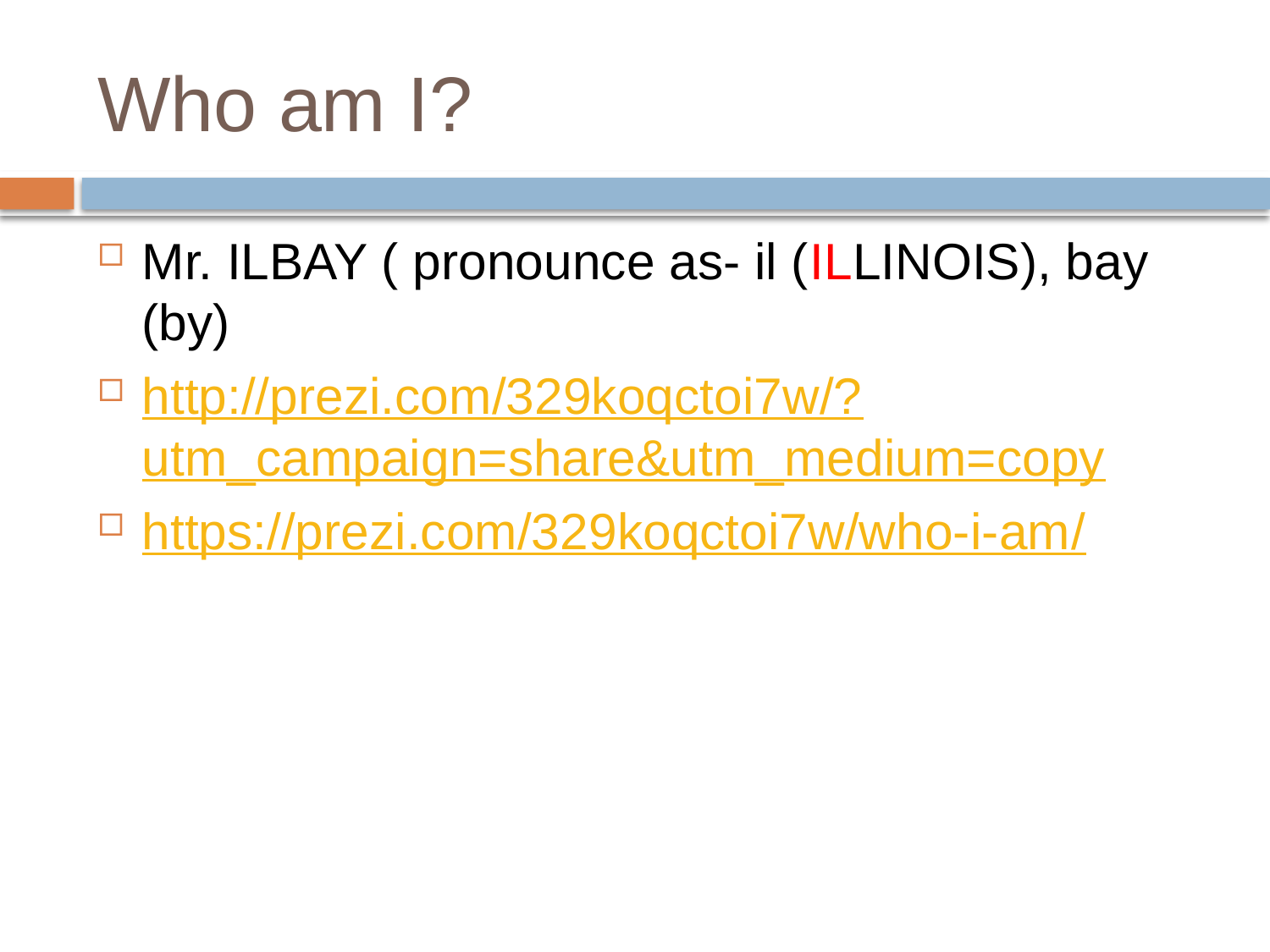

# Who am I?
Mr. ILBAY ( pronounce as- il (ILLINOIS), bay (by)
http://prezi.com/329koqctoi7w/?utm_campaign=share&utm_medium=copy
https://prezi.com/329koqctoi7w/who-i-am/